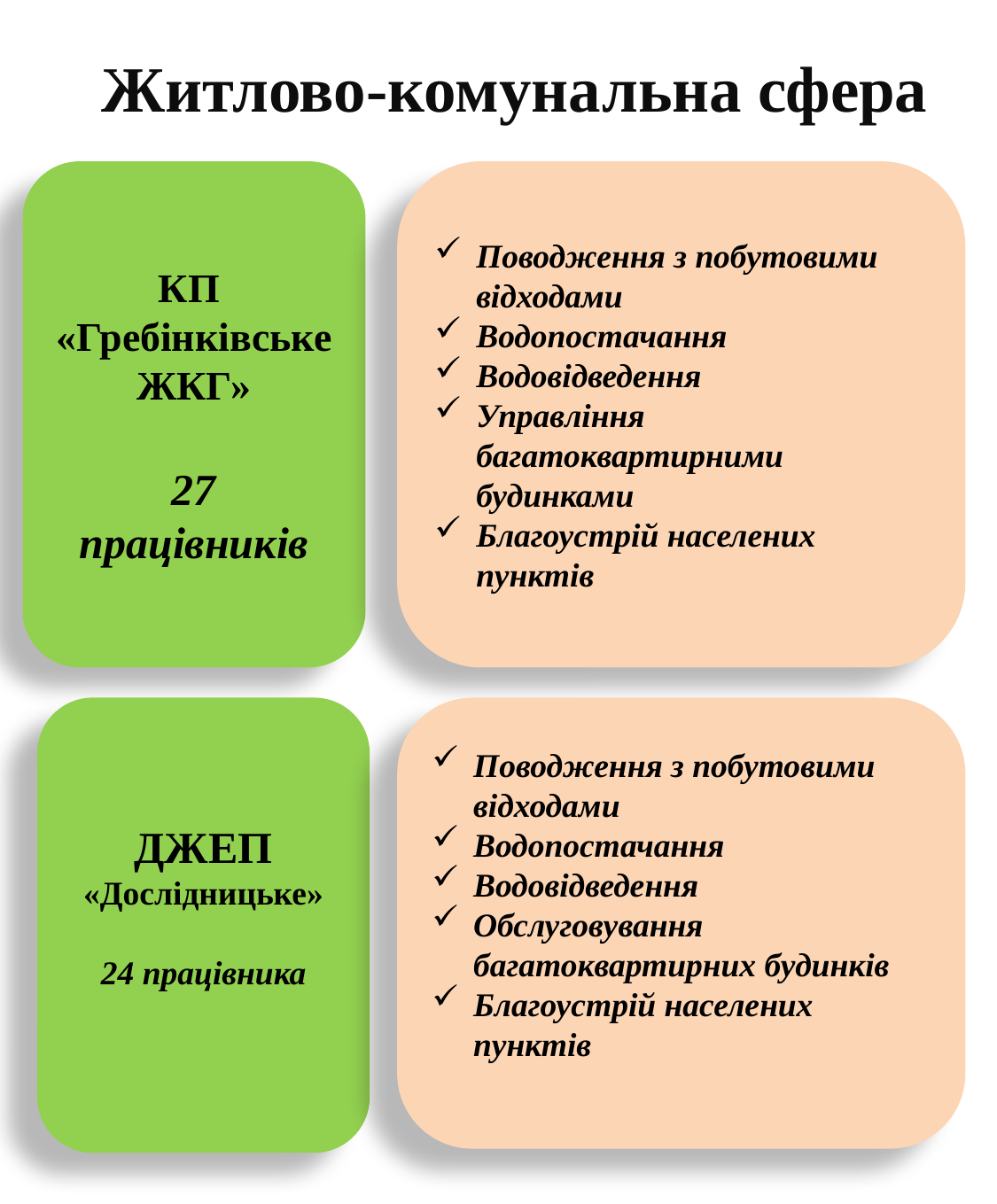

Житлово-комунальна сфера

КП
«Гребінківське ЖКГ»

27 працівників

Поводження з побутовими відходами
Водопостачання
Водовідведення
Управління багатоквартирними будинками
Благоустрій населених пунктів

ДЖЕП «Дослідницьке»

24 працівника

Поводження з побутовими відходами
Водопостачання
Водовідведення
Обслуговування багатоквартирних будинків
Благоустрій населених пунктів